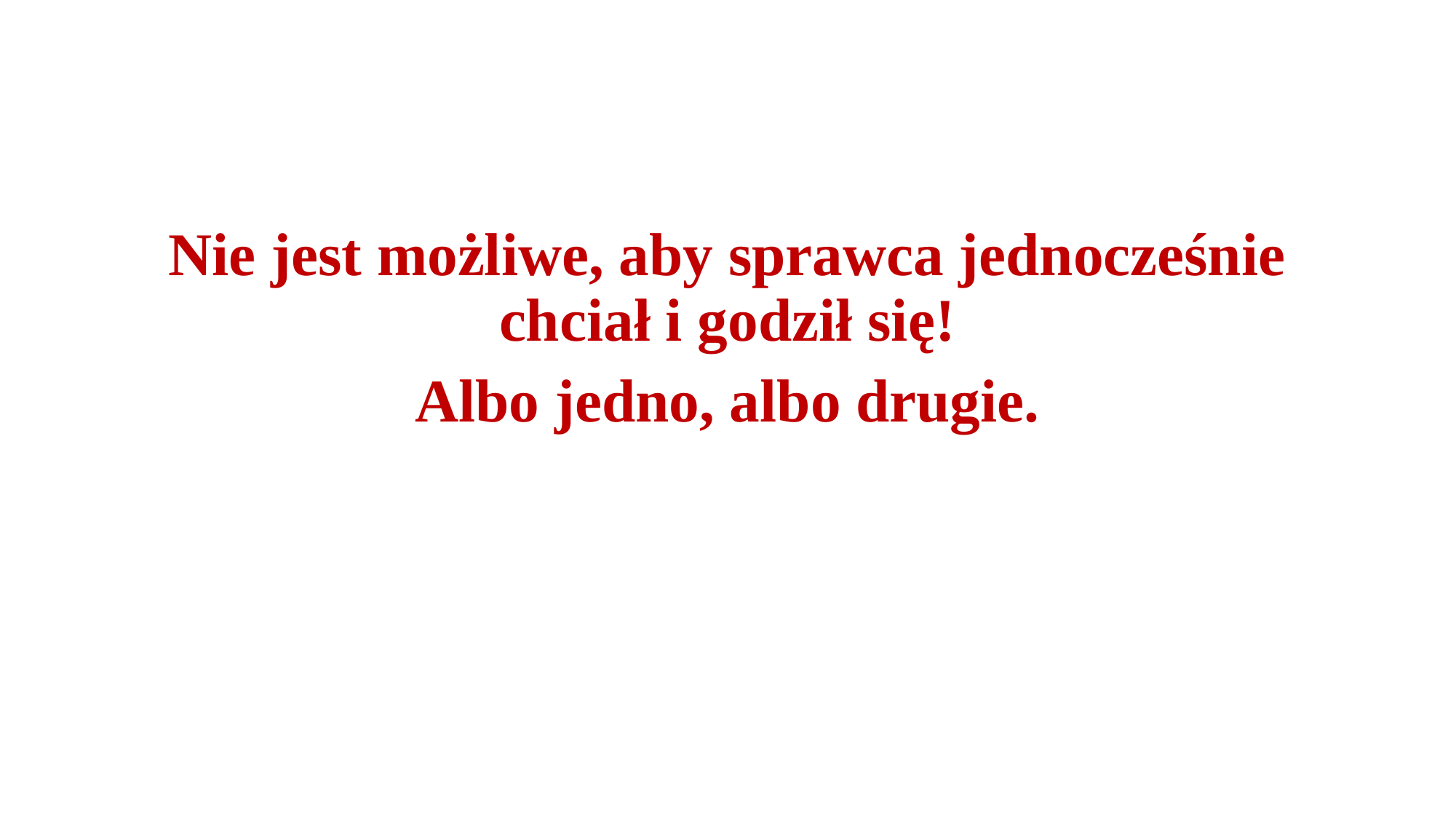

#
Nie jest możliwe, aby sprawca jednocześnie chciał i godził się!
Albo jedno, albo drugie.